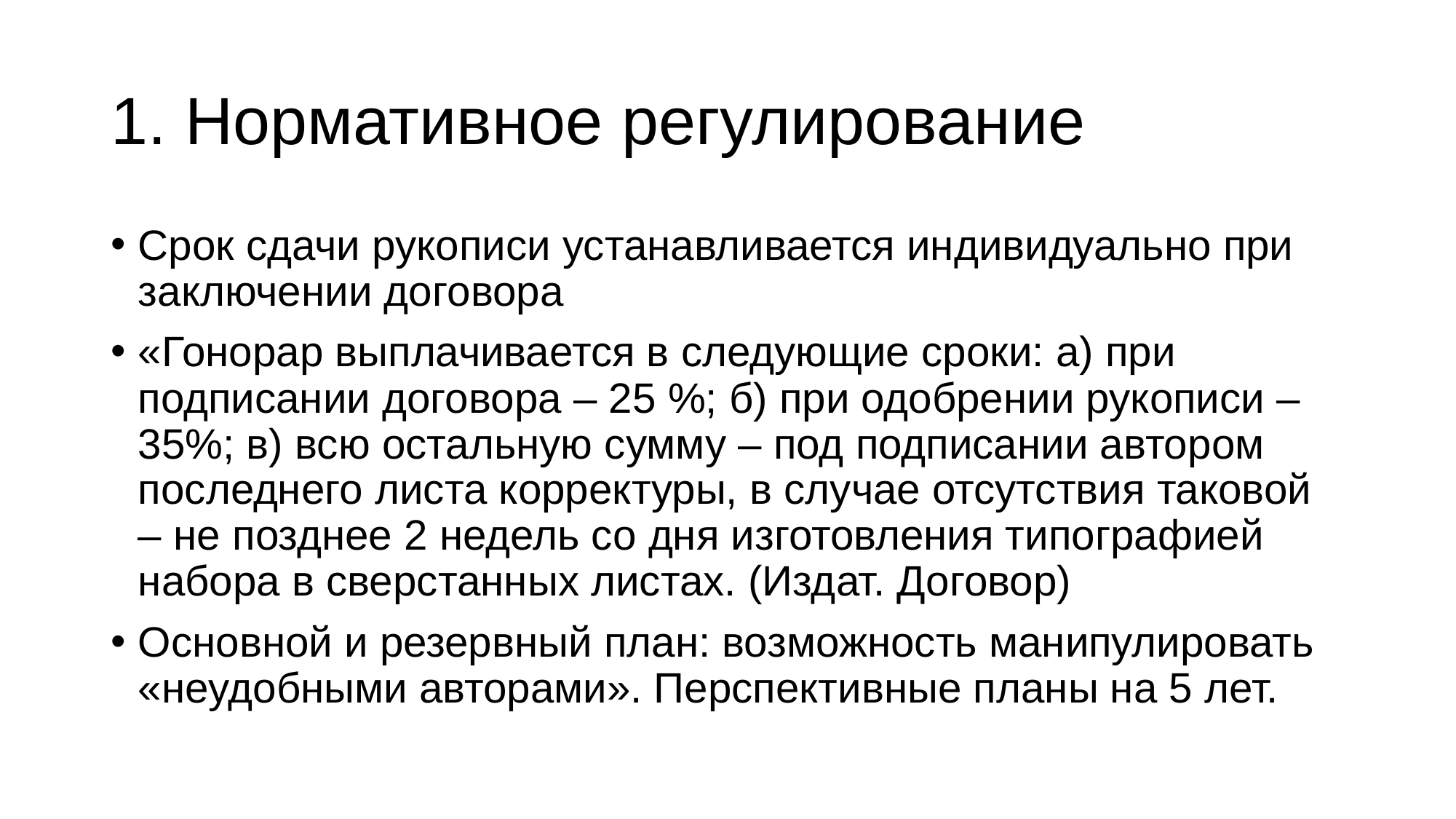

# 1. Нормативное регулирование
Срок сдачи рукописи устанавливается индивидуально при заключении договора
«Гонорар выплачивается в следующие сроки: а) при подписании договора – 25 %; б) при одобрении рукописи – 35%; в) всю остальную сумму – под подписании автором последнего листа корректуры, в случае отсутствия таковой – не позднее 2 недель со дня изготовления типографией набора в сверстанных листах. (Издат. Договор)
Основной и резервный план: возможность манипулировать «неудобными авторами». Перспективные планы на 5 лет.